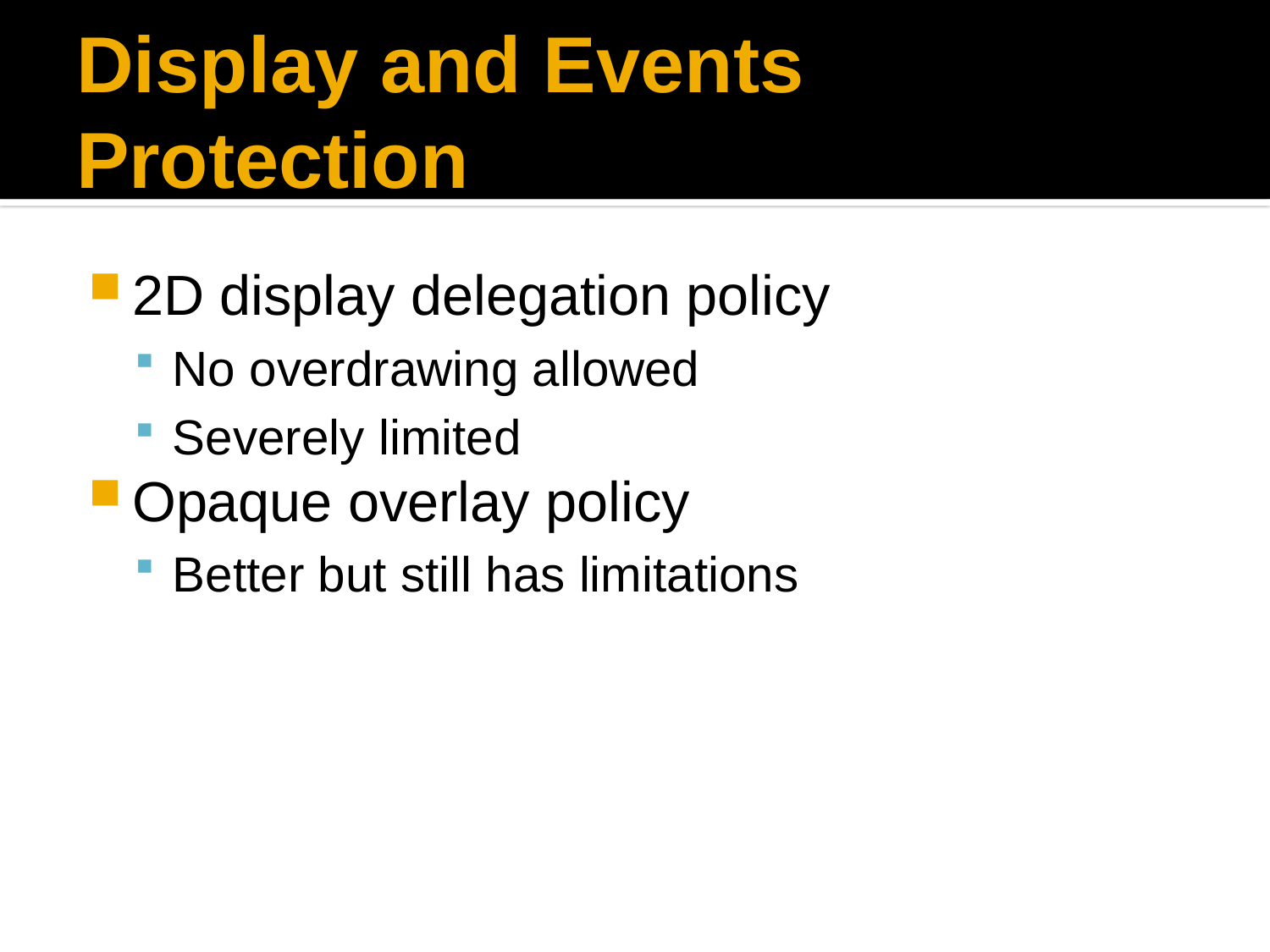

# Display and Events Protection
2D display delegation policy
No overdrawing allowed
Severely limited
Opaque overlay policy
Better but still has limitations